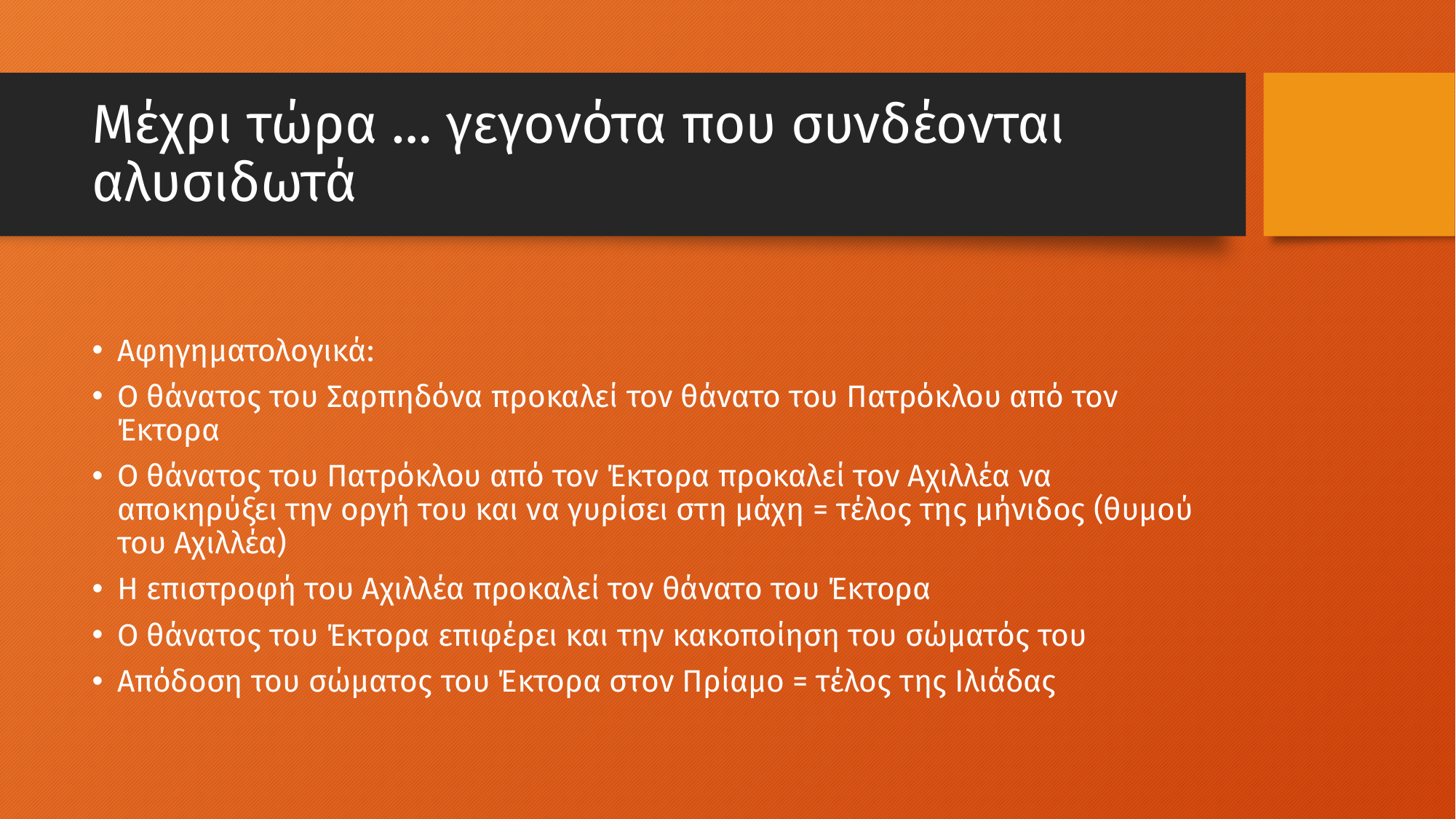

# Μέχρι τώρα … γεγονότα που συνδέονται αλυσιδωτά

Αφηγηματολογικά:
Ο θάνατος του Σαρπηδόνα προκαλεί τον θάνατο του Πατρόκλου από τον Έκτορα
Ο θάνατος του Πατρόκλου από τον Έκτορα προκαλεί τον Αχιλλέα να αποκηρύξει την οργή του και να γυρίσει στη μάχη = τέλος της μήνιδος (θυμού του Αχιλλέα)
Η επιστροφή του Αχιλλέα προκαλεί τον θάνατο του Έκτορα
Ο θάνατος του Έκτορα επιφέρει και την κακοποίηση του σώματός του
Απόδοση του σώματος του Έκτορα στον Πρίαμο = τέλος της Ιλιάδας